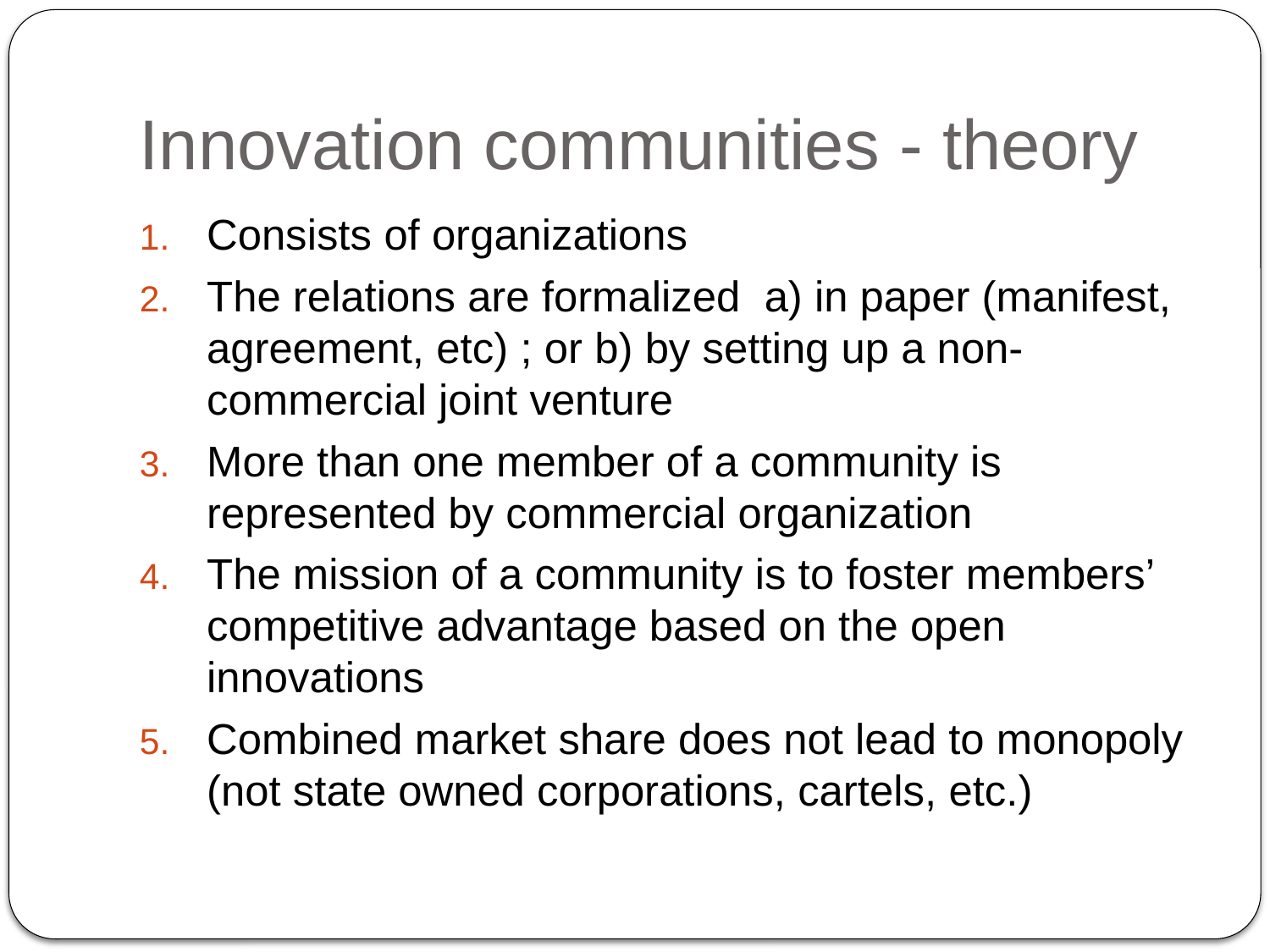

# Innovation communities - theory
Consists of organizations
The relations are formalized  a) in paper (manifest, agreement, etc) ; or b) by setting up a non-commercial joint venture
More than one member of a community is represented by commercial organization
The mission of a community is to foster members’ competitive advantage based on the open innovations
Combined market share does not lead to monopoly (not state owned corporations, cartels, etc.)